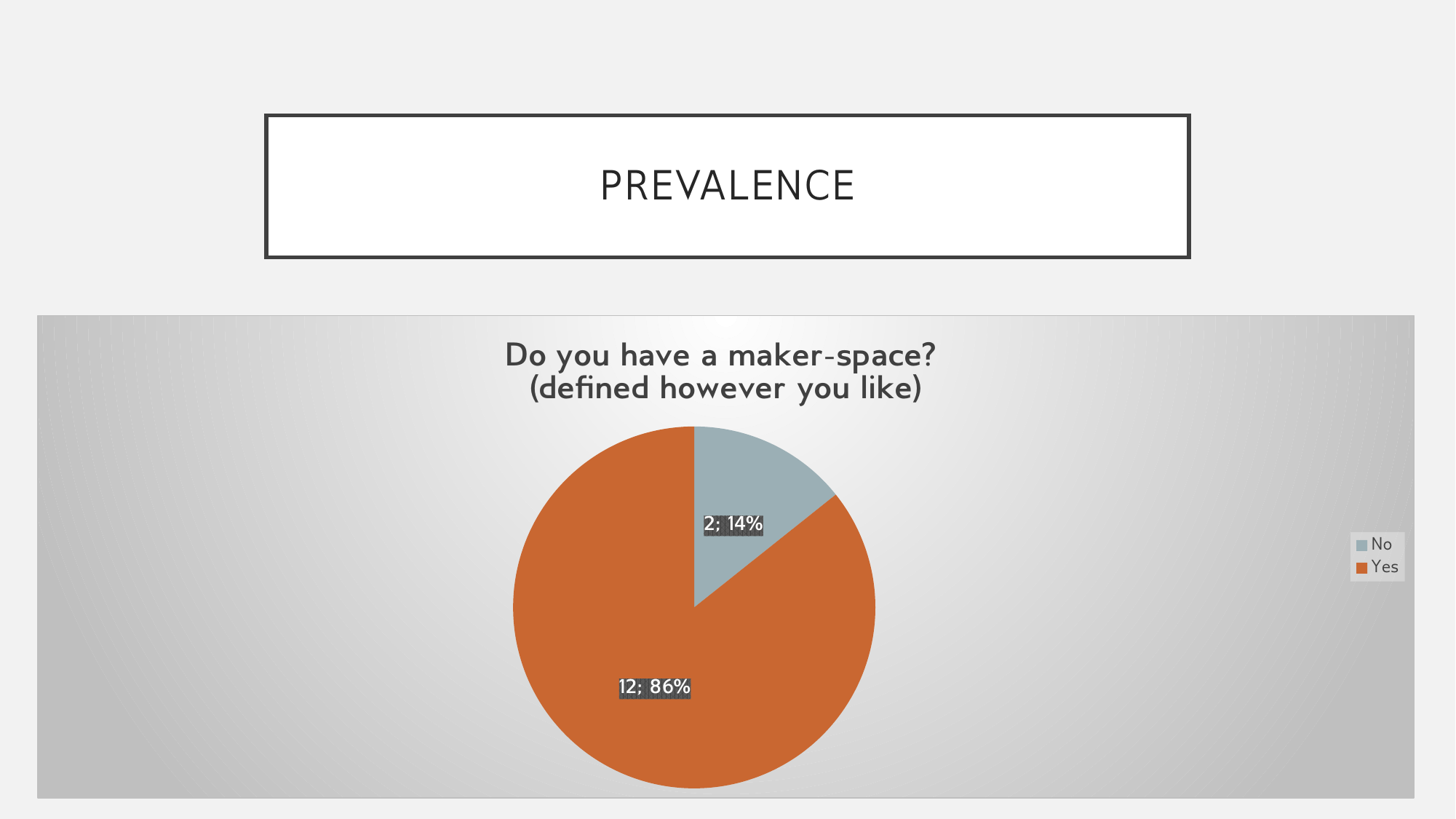

# Prevalence

### Chart: Do you have a maker-space? (defined however you like)

| Category |  |
|---|---|
| Do you have a maker-space? (defined however you like) | None |
| No | 2.0 |
| Yes | 12.0 |